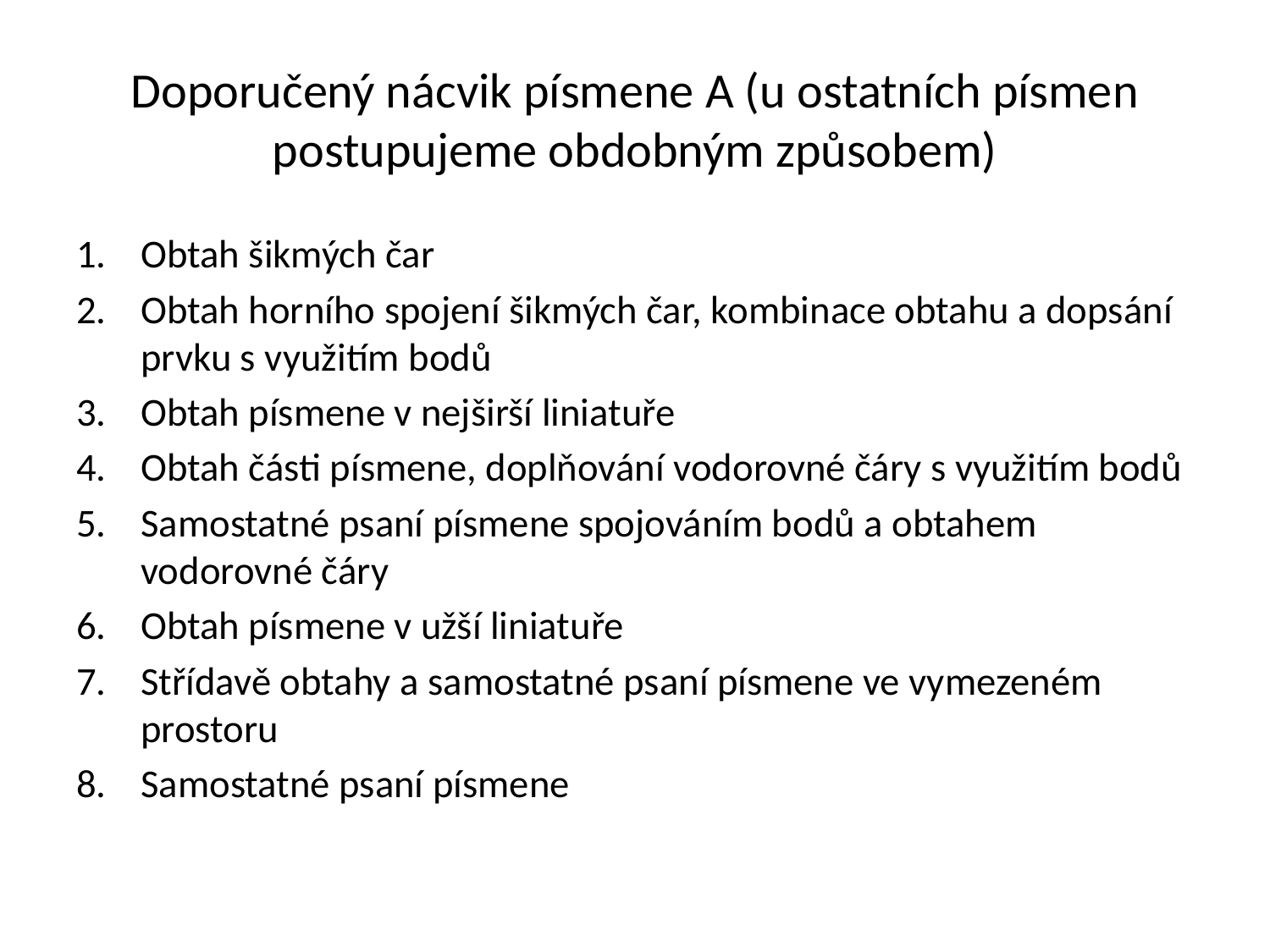

# Doporučený nácvik písmene A (u ostatních písmen postupujeme obdobným způsobem)
Obtah šikmých čar
Obtah horního spojení šikmých čar, kombinace obtahu a dopsání prvku s využitím bodů
Obtah písmene v nejširší liniatuře
Obtah části písmene, doplňování vodorovné čáry s využitím bodů
Samostatné psaní písmene spojováním bodů a obtahem vodorovné čáry
Obtah písmene v užší liniatuře
Střídavě obtahy a samostatné psaní písmene ve vymezeném prostoru
Samostatné psaní písmene